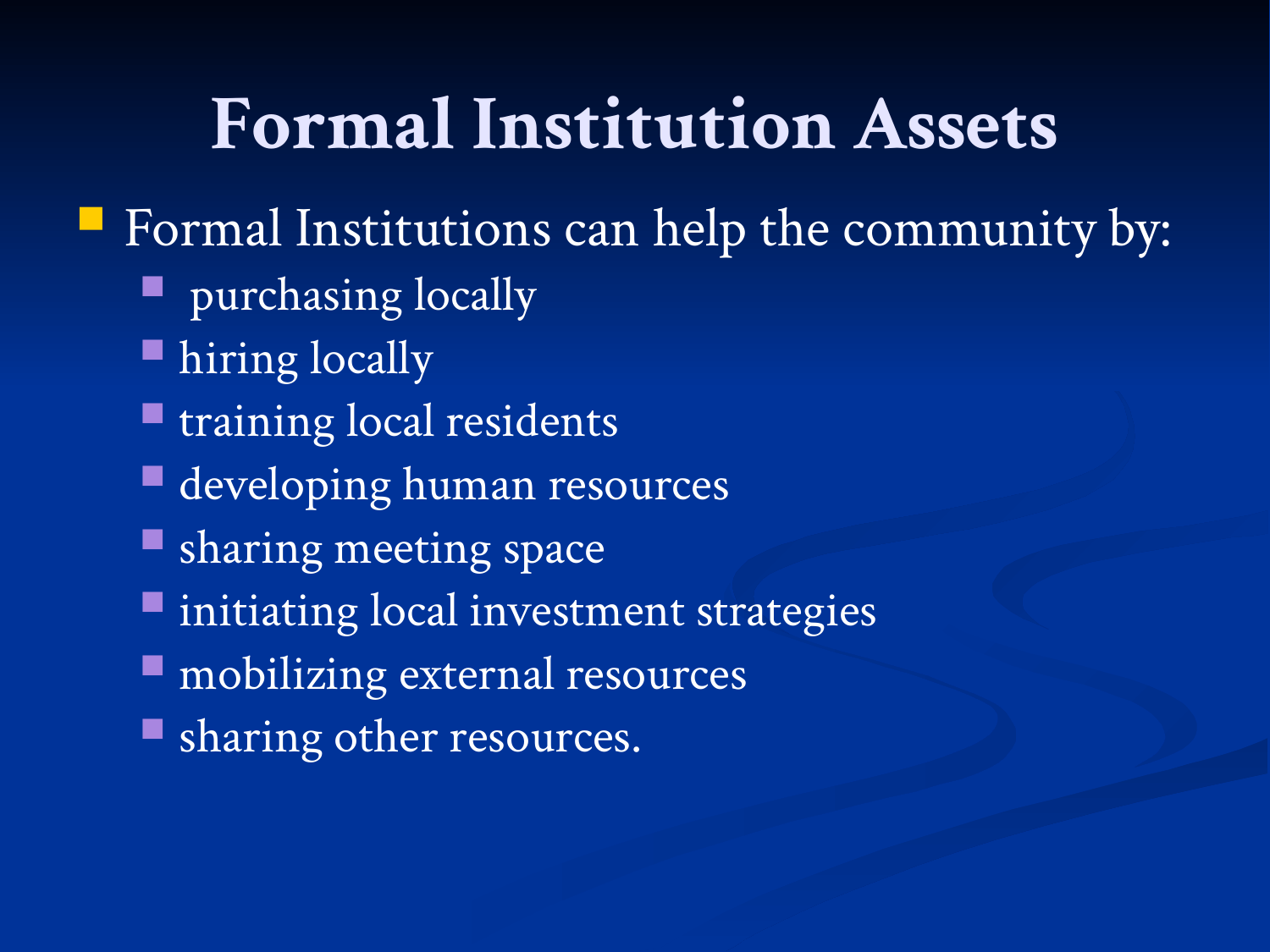

# Formal Institution Assets
Formal Institutions can help the community by:
 purchasing locally
hiring locally
training local residents
developing human resources
sharing meeting space
initiating local investment strategies
mobilizing external resources
sharing other resources.